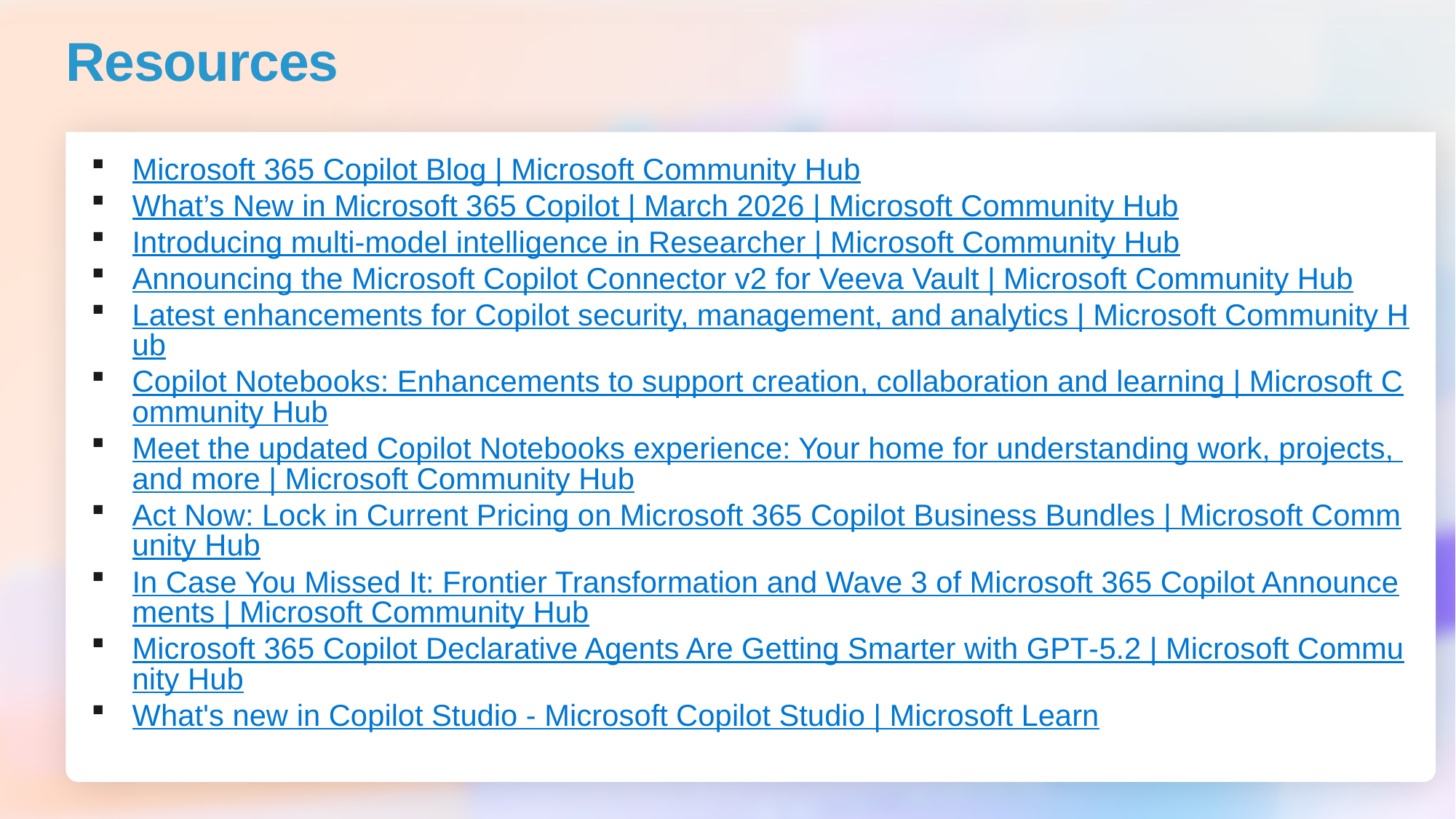

# Resources
Microsoft 365 Copilot Blog | Microsoft Community Hub
What’s New in Microsoft 365 Copilot | March 2026 | Microsoft Community Hub
Introducing multi-model intelligence in Researcher | Microsoft Community Hub
Announcing the Microsoft Copilot Connector v2 for Veeva Vault | Microsoft Community Hub
Latest enhancements for Copilot security, management, and analytics | Microsoft Community Hub
Copilot Notebooks: Enhancements to support creation, collaboration and learning | Microsoft Community Hub
Meet the updated Copilot Notebooks experience: Your home for understanding work, projects, and more | Microsoft Community Hub
Act Now: Lock in Current Pricing on Microsoft 365 Copilot Business Bundles | Microsoft Community Hub
In Case You Missed It: Frontier Transformation and Wave 3 of Microsoft 365 Copilot Announcements | Microsoft Community Hub
Microsoft 365 Copilot Declarative Agents Are Getting Smarter with GPT‑5.2 | Microsoft Community Hub
What's new in Copilot Studio - Microsoft Copilot Studio | Microsoft Learn